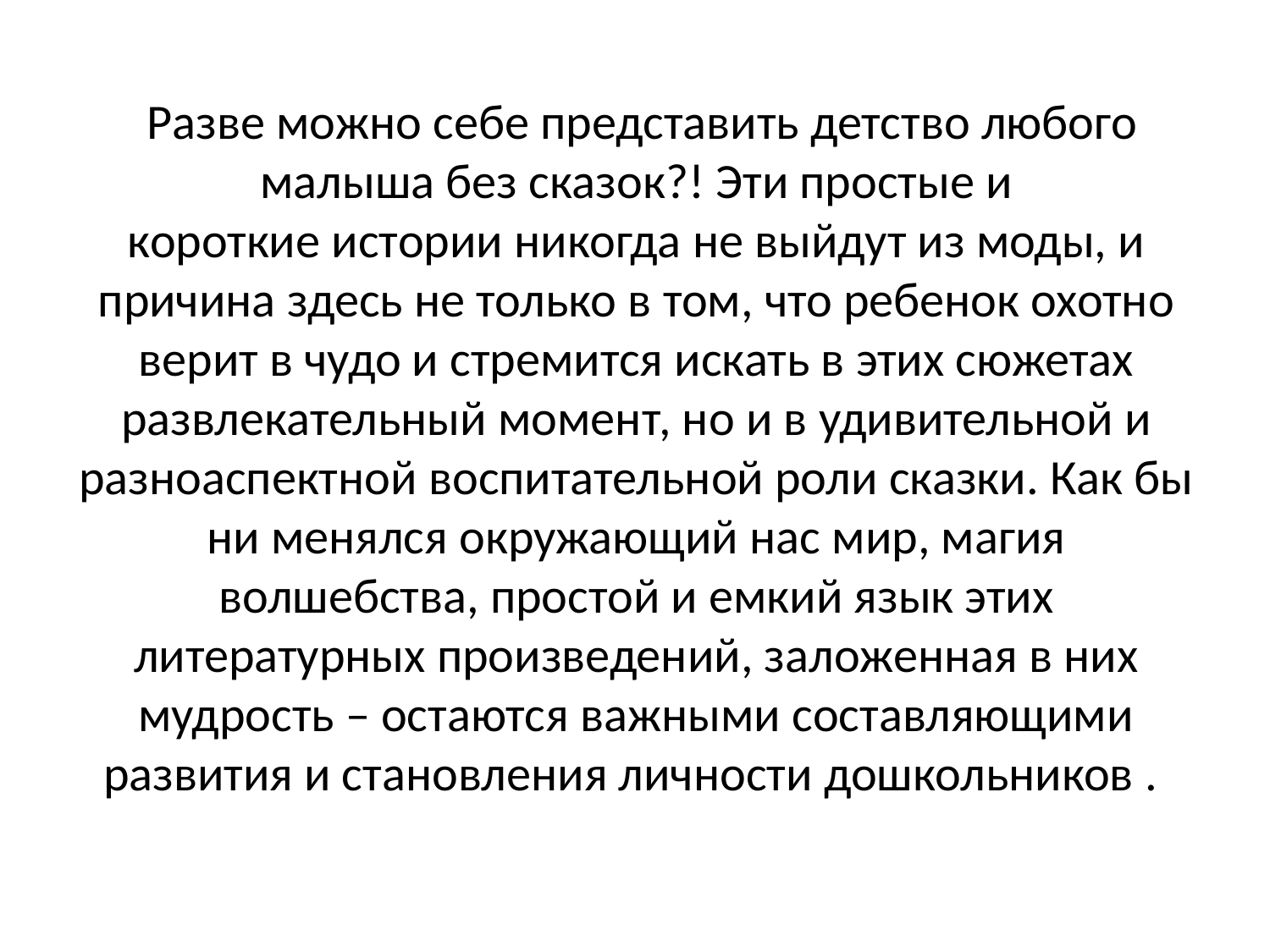

# Разве можно себе представить детство любого малыша без сказок?! Эти простые и короткие истории никогда не выйдут из моды, и причина здесь не только в том, что ребенок охотно верит в чудо и стремится искать в этих сюжетах развлекательный момент, но и в удивительной и разноаспектной воспитательной роли сказки. Как бы ни менялся окружающий нас мир, магия волшебства, простой и емкий язык этих литературных произведений, заложенная в них мудрость – остаются важными составляющими развития и становления личности дошкольников .